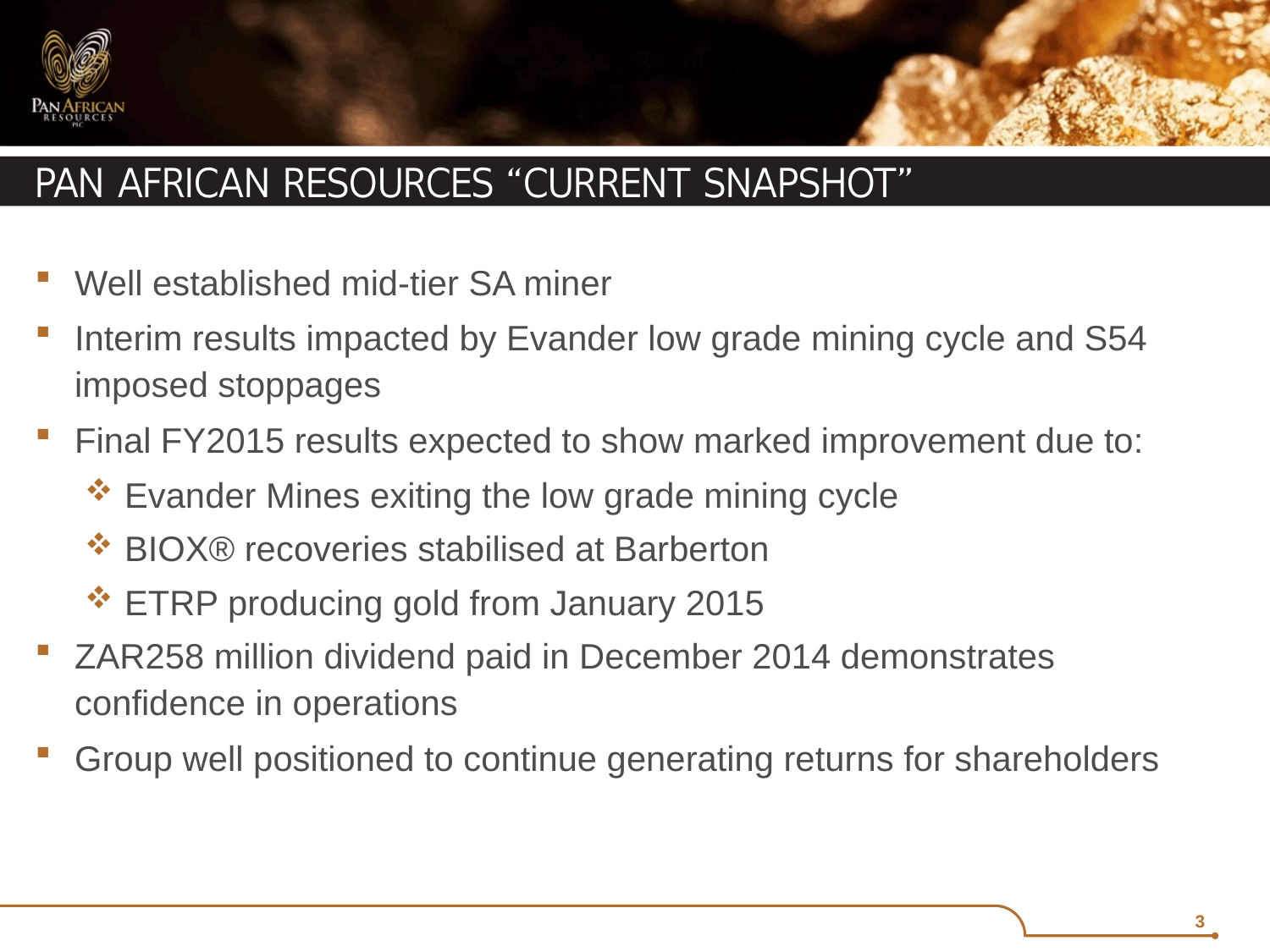

# PAN AFRICAN RESOURCES “CURRENT SNAPSHOT”
Well established mid-tier SA miner
Interim results impacted by Evander low grade mining cycle and S54 imposed stoppages
Final FY2015 results expected to show marked improvement due to:
Evander Mines exiting the low grade mining cycle
BIOX® recoveries stabilised at Barberton
ETRP producing gold from January 2015
ZAR258 million dividend paid in December 2014 demonstrates confidence in operations
Group well positioned to continue generating returns for shareholders